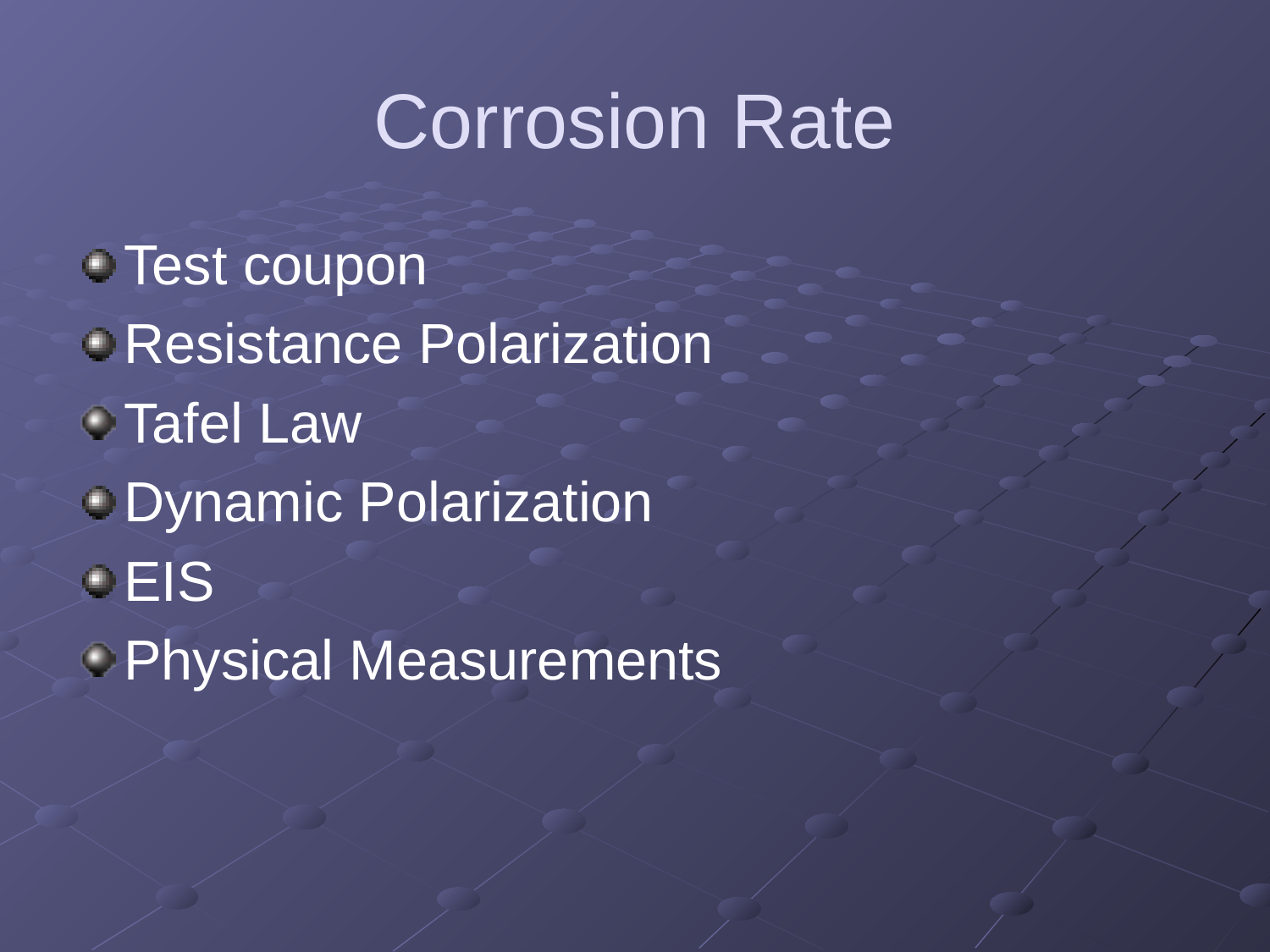

# Corrosion Rate
Test coupon
Resistance Polarization
Tafel Law
Dynamic Polarization
EIS
Physical Measurements